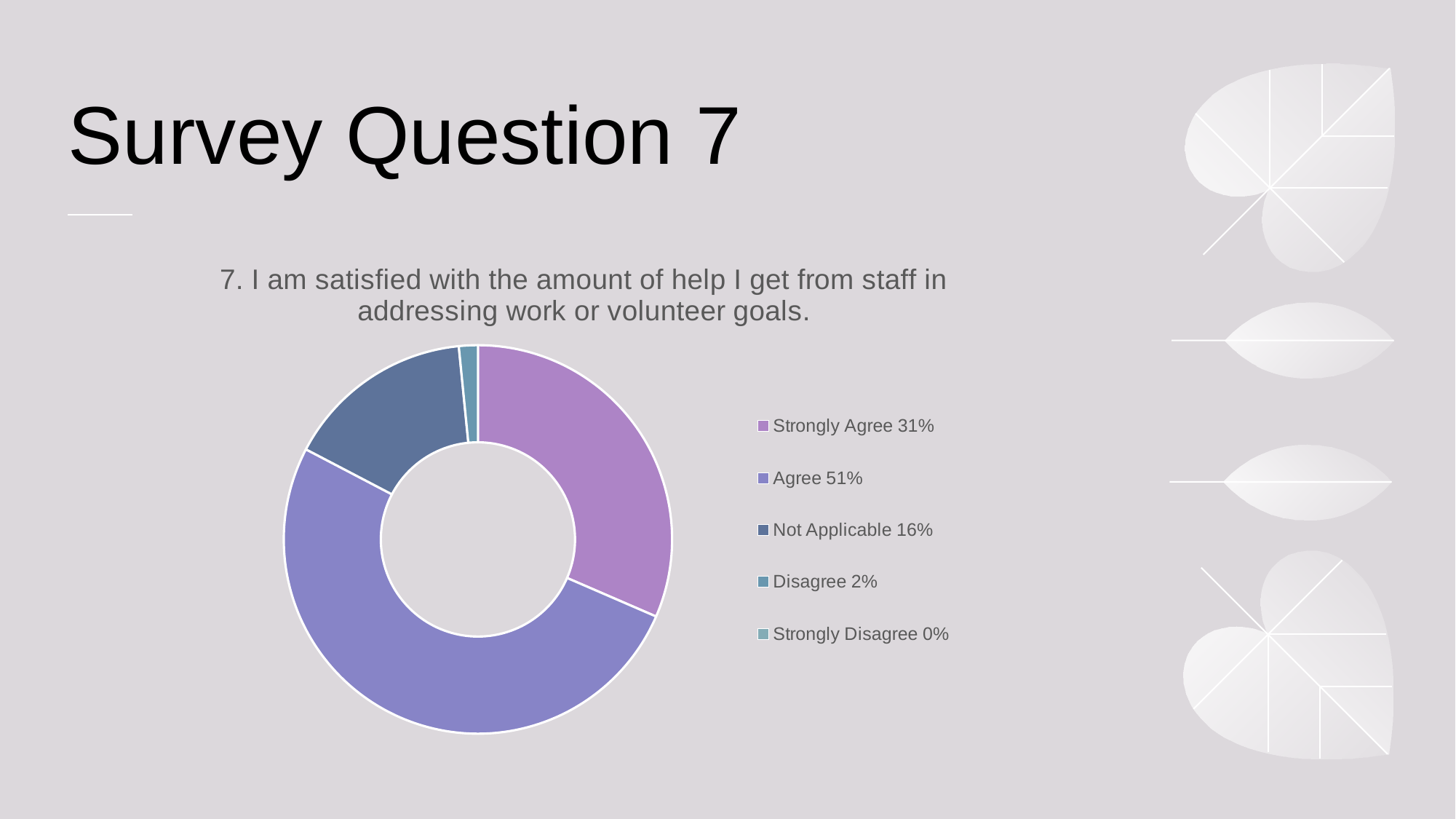

# Survey Question 7

### Chart:

| Category | 7. I am satisfied with the amount of help I get from staff in addressing work or volunteer goals. |
|---|---|
| Strongly Agree 31% | 40.0 |
| Agree 51% | 65.0 |
| Not Applicable 16% | 20.0 |
| Disagree 2% | 2.0 |
| Strongly Disagree 0% | 0.0 |